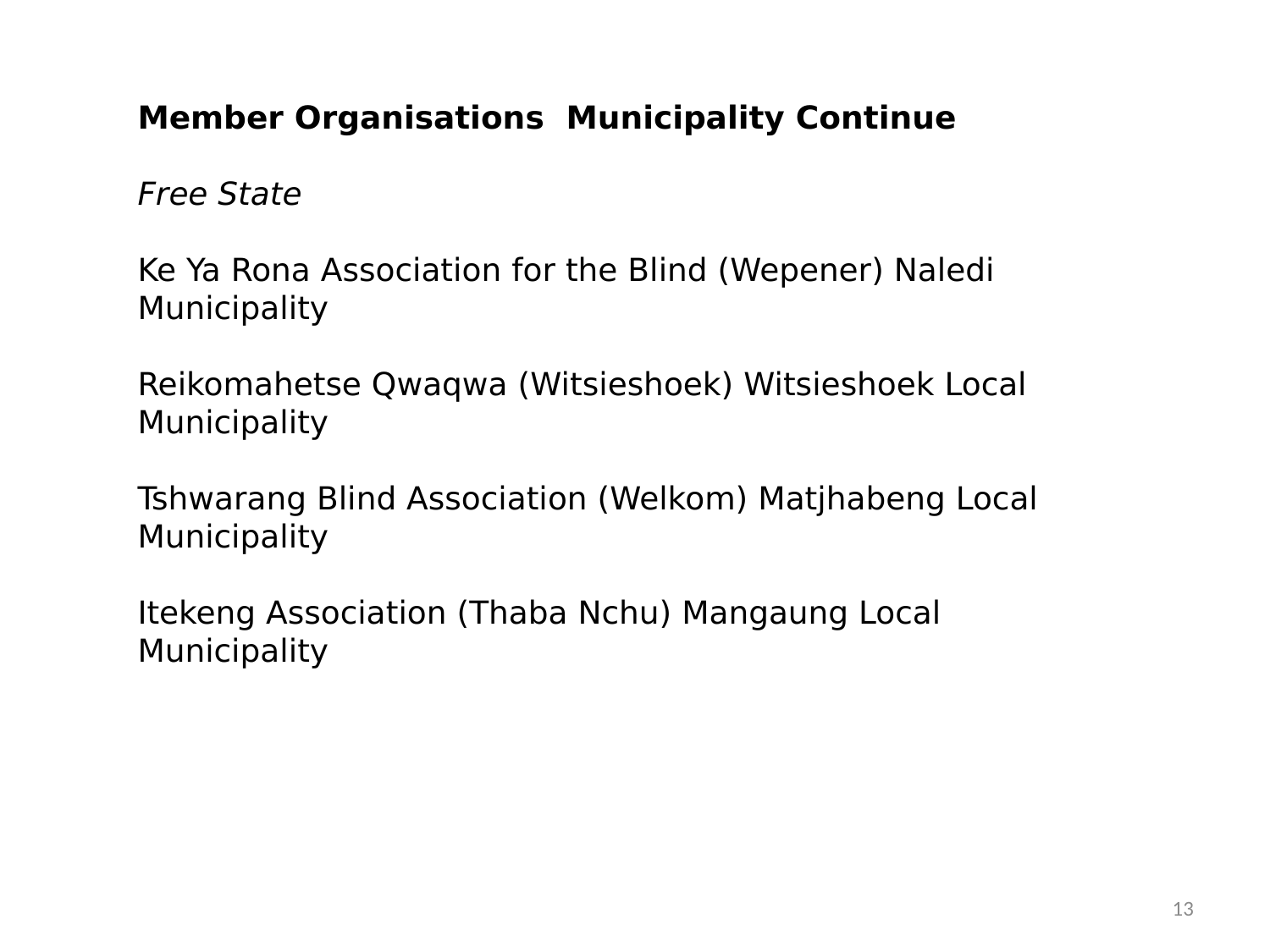

Member Organisations  Municipality Continue

Free State

Ke Ya Rona Association for the Blind (Wepener) Naledi Municipality

Reikomahetse Qwaqwa (Witsieshoek) Witsieshoek Local Municipality

Tshwarang Blind Association (Welkom) Matjhabeng Local Municipality

Itekeng Association (Thaba Nchu) Mangaung Local Municipality
13